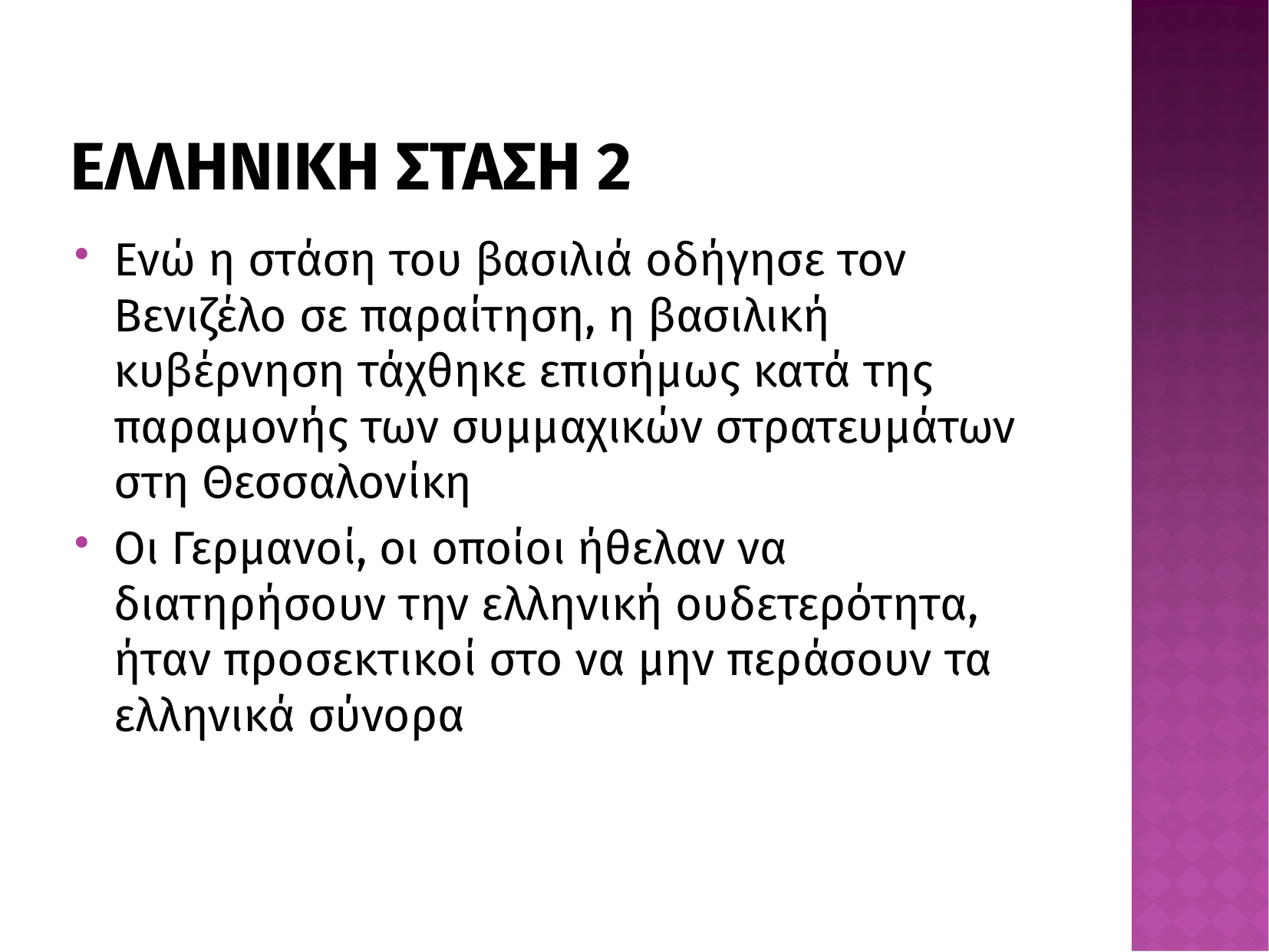

# ΕΛΛΗΝΙΚΗ ΣΤΑΣΗ 2
Ενώ η στάση του βασιλιά οδήγησε τον Βενιζέλο σε παραίτηση, η βασιλική κυβέρνηση τάχθηκε επισήμως κατά της παραμονής των συμμαχικών στρατευμάτων στη Θεσσαλονίκη
Οι Γερμανοί, οι οποίοι ήθελαν να διατηρήσουν την ελληνική ουδετερότητα, ήταν προσεκτικοί στο να μην περάσουν τα ελληνικά σύνορα